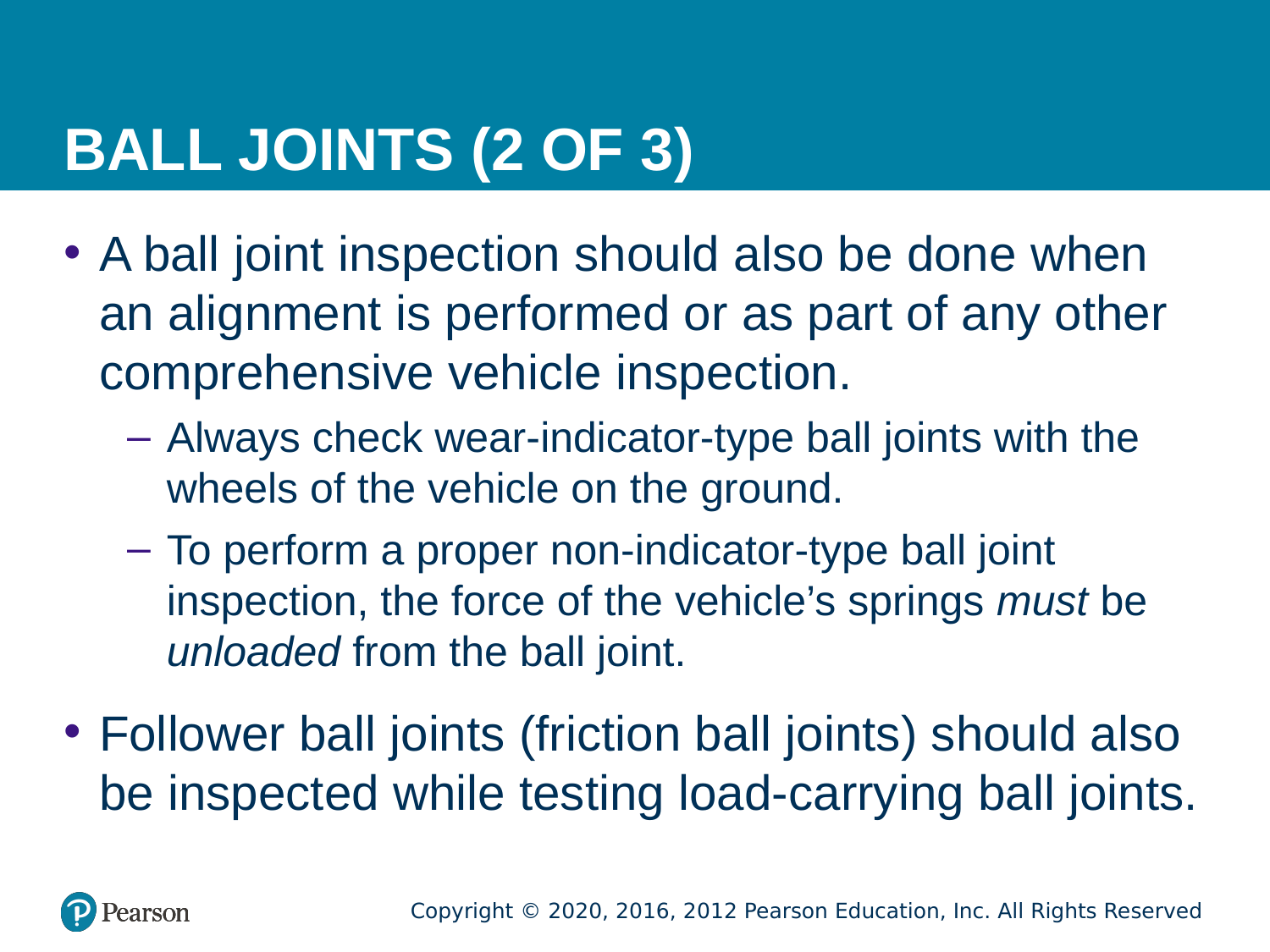

# BALL JOINTS (2 OF 3)
A ball joint inspection should also be done when an alignment is performed or as part of any other comprehensive vehicle inspection.
Always check wear-indicator-type ball joints with the wheels of the vehicle on the ground.
To perform a proper non-indicator-type ball joint inspection, the force of the vehicle’s springs must be unloaded from the ball joint.
Follower ball joints (friction ball joints) should also be inspected while testing load-carrying ball joints.